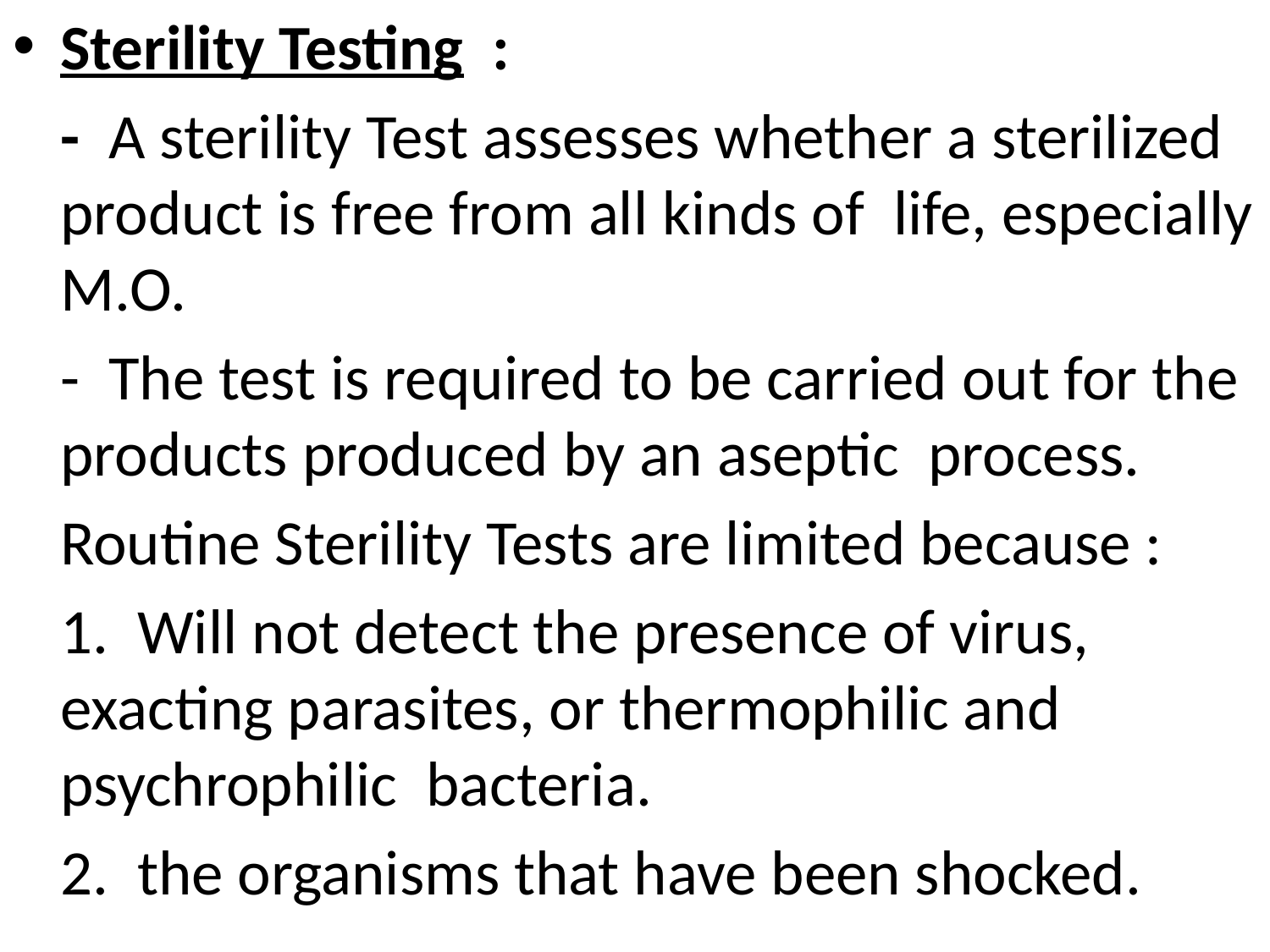

Sterility Testing  :
	-  A sterility Test assesses whether a sterilized product is free from all kinds of  life, especially M.O.
	-  The test is required to be carried out for the products produced by an aseptic  process.
	Routine Sterility Tests are limited because :
	1.  Will not detect the presence of virus, exacting parasites, or thermophilic and psychrophilic  bacteria.
	2.  the organisms that have been shocked.